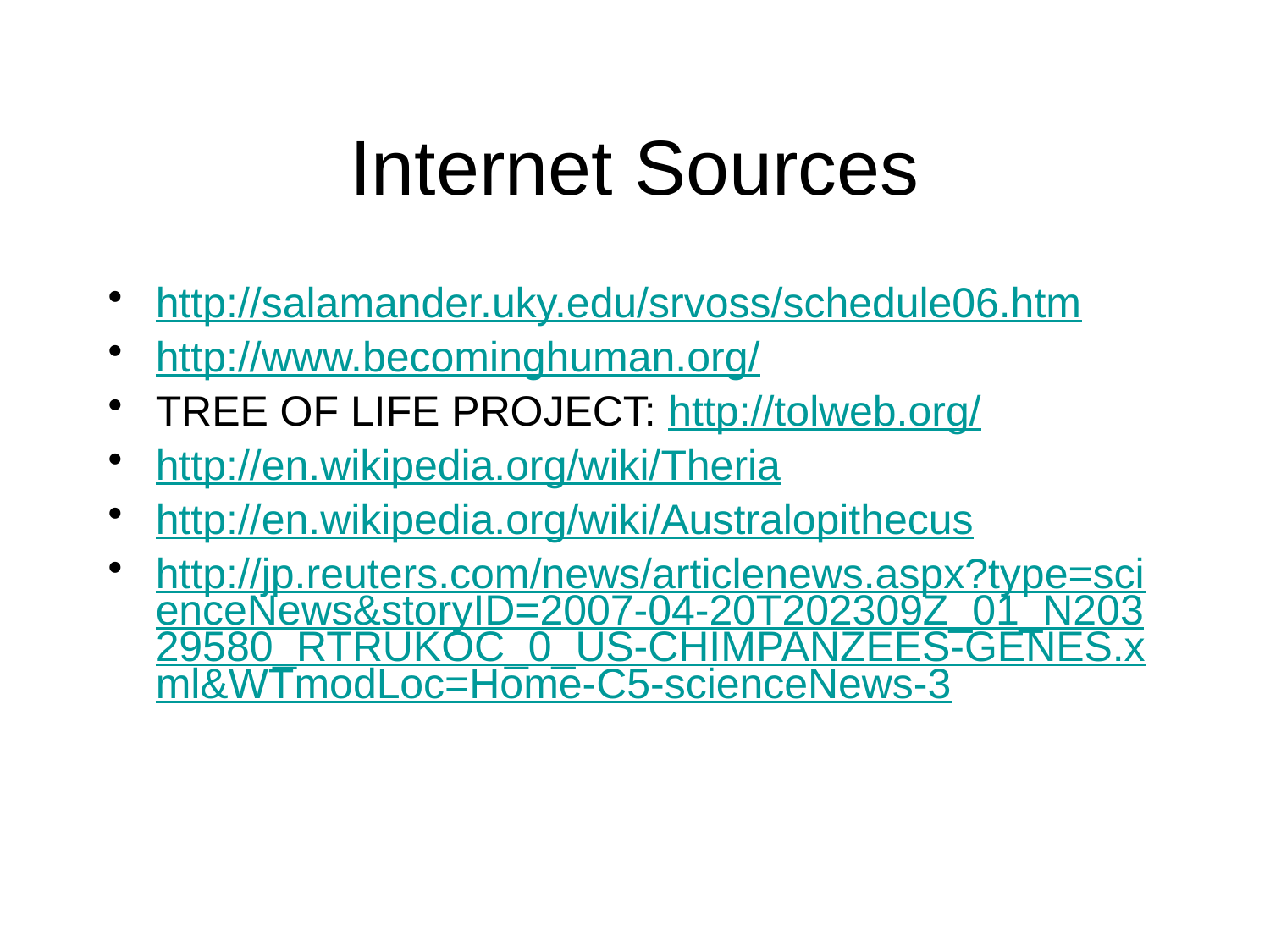

# Internet Sources
http://salamander.uky.edu/srvoss/schedule06.htm
http://www.becominghuman.org/
TREE OF LIFE PROJECT: http://tolweb.org/
http://en.wikipedia.org/wiki/Theria
http://en.wikipedia.org/wiki/Australopithecus
http://jp.reuters.com/news/articlenews.aspx?type=scienceNews&storyID=2007-04-20T202309Z_01_N20329580_RTRUKOC_0_US-CHIMPANZEES-GENES.xml&WTmodLoc=Home-C5-scienceNews-3